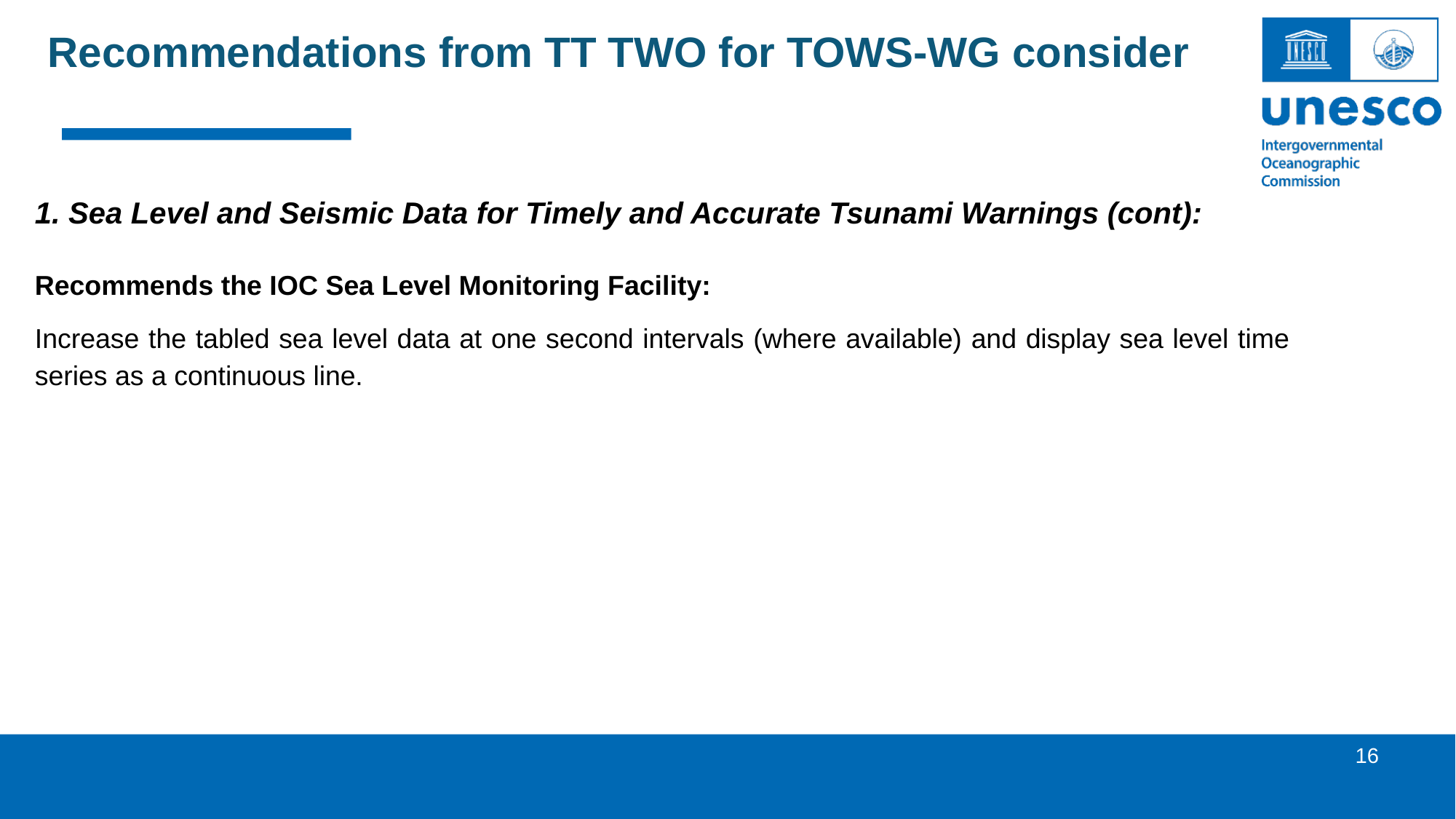

Recommendations from TT TWO for TOWS-WG consider

1. Sea Level and Seismic Data for Timely and Accurate Tsunami Warnings (cont):

Recommends the IOC Sea Level Monitoring Facility:
Increase the tabled sea level data at one second intervals (where available) and display sea level time series as a continuous line.

16